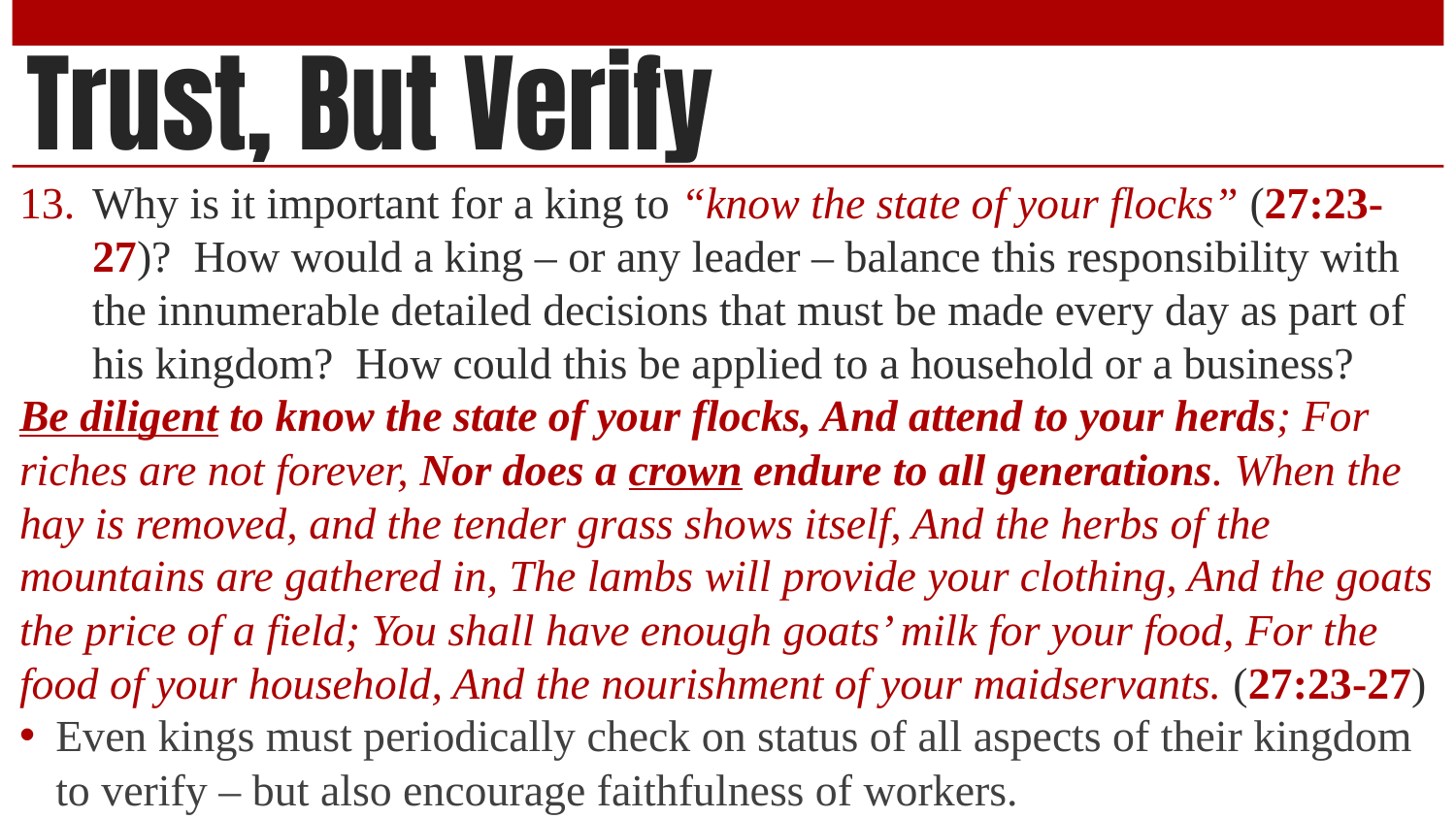

# Trust, But Verify
Why is it important for a king to “know the state of your flocks” (27:23-27)?  How would a king – or any leader – balance this responsibility with the innumerable detailed decisions that must be made every day as part of his kingdom?  How could this be applied to a household or a business?
Be diligent to know the state of your flocks, And attend to your herds; For riches are not forever, Nor does a crown endure to all generations. When the hay is removed, and the tender grass shows itself, And the herbs of the mountains are gathered in, The lambs will provide your clothing, And the goats the price of a field; You shall have enough goats’ milk for your food, For the food of your household, And the nourishment of your maidservants. (27:23-27)
Even kings must periodically check on status of all aspects of their kingdom to verify – but also encourage faithfulness of workers.